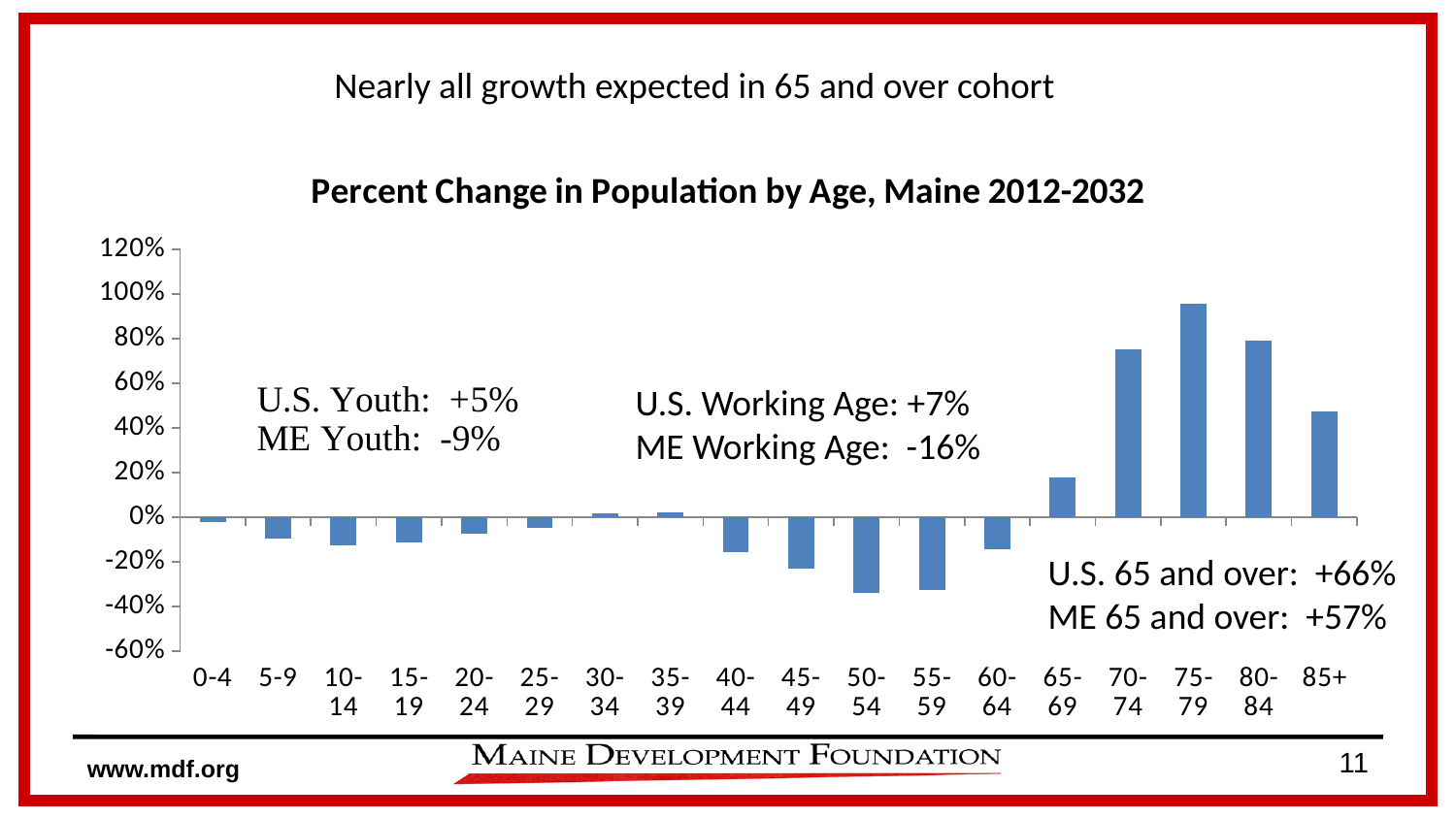

Nearly all growth expected in 65 and over cohort

### Chart: Percent Change in Population by Age, Maine 2012-2032

| Category |  |
|---|---|
| 0-4 | -0.021709142593529962 |
| 5-9 | -0.09494360635227461 |
| 10-14 | -0.12627299549755866 |
| 15-19 | -0.11220879275856654 |
| 20-24 | -0.07308246378658456 |
| 25-29 | -0.04733241672336175 |
| 30-34 | 0.019337579822557016 |
| 35-39 | 0.022412566476349705 |
| 40-44 | -0.15848743932647436 |
| 45-49 | -0.23078802810032018 |
| 50-54 | -0.3376215529124549 |
| 55-59 | -0.32702489257030254 |
| 60-64 | -0.1430674522640879 |
| 65-69 | 0.1793777495419151 |
| 70-74 | 0.7521988416198269 |
| 75-79 | 0.9586200406403536 |
| 80-84 | 0.7923750373363307 |
| 85+ | 0.47239768428260986 |
U.S. Working Age: +7%
ME Working Age:  -16%
U.S. 65 and over:  +66%
ME 65 and over:  +57%
11